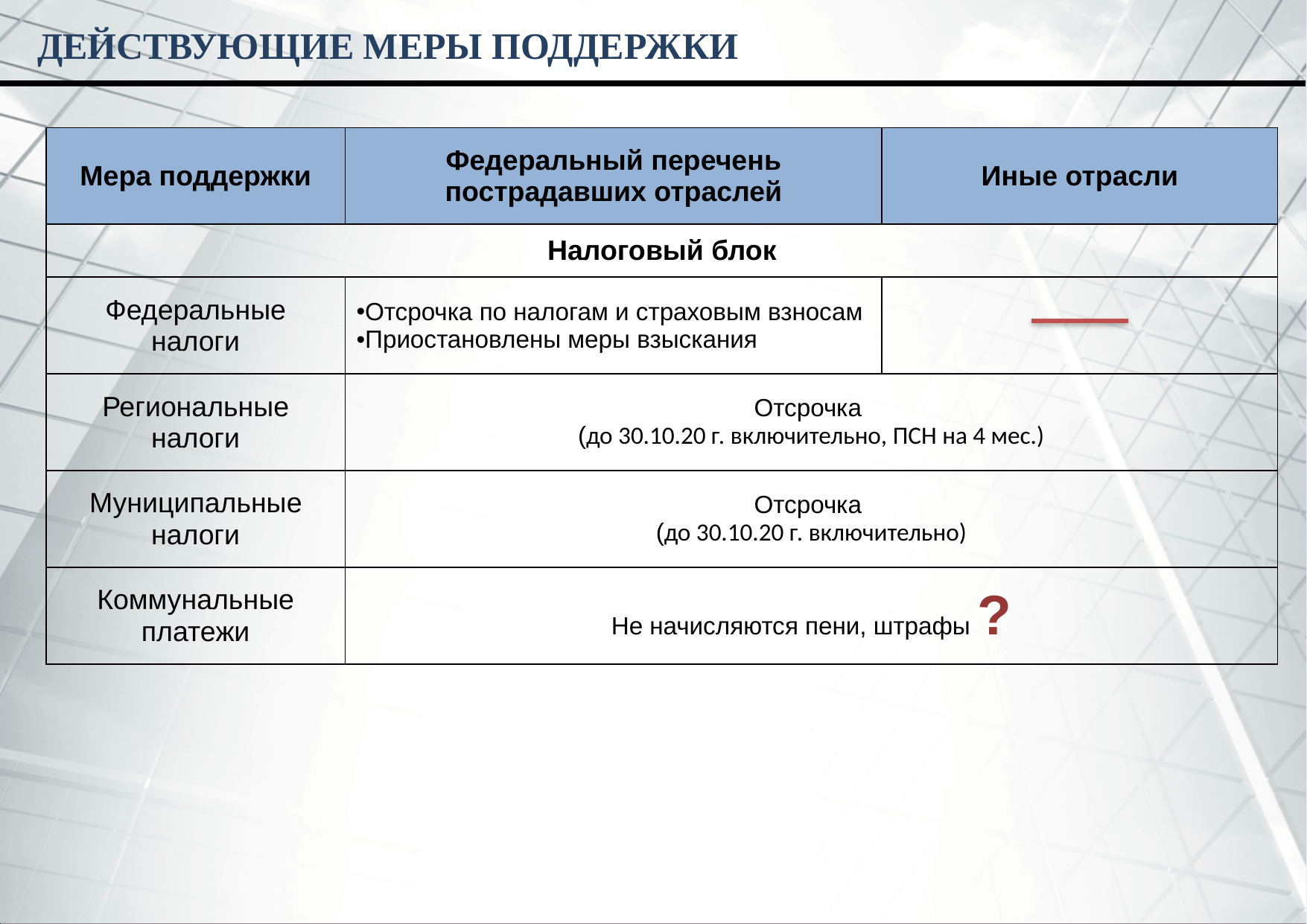

ДЕЙСТВУЮЩИЕ МЕРЫ ПОДДЕРЖКИ

| Мера поддержки | Федеральный перечень пострадавших отраслей | Иные отрасли |
| --- | --- | --- |
| Налоговый блок |  |  |
| Федеральные налоги | Отсрочка по налогам и страховым взносам Приостановлены меры взыскания |  |
| Региональные налоги | Отсрочка (до 30.10.20 г. включительно, ПСН на 4 мес.) |  |
| Муниципальные налоги | Отсрочка (до 30.10.20 г. включительно) |  |
| Коммунальные платежи | Не начисляются пени, штрафы ? |  |